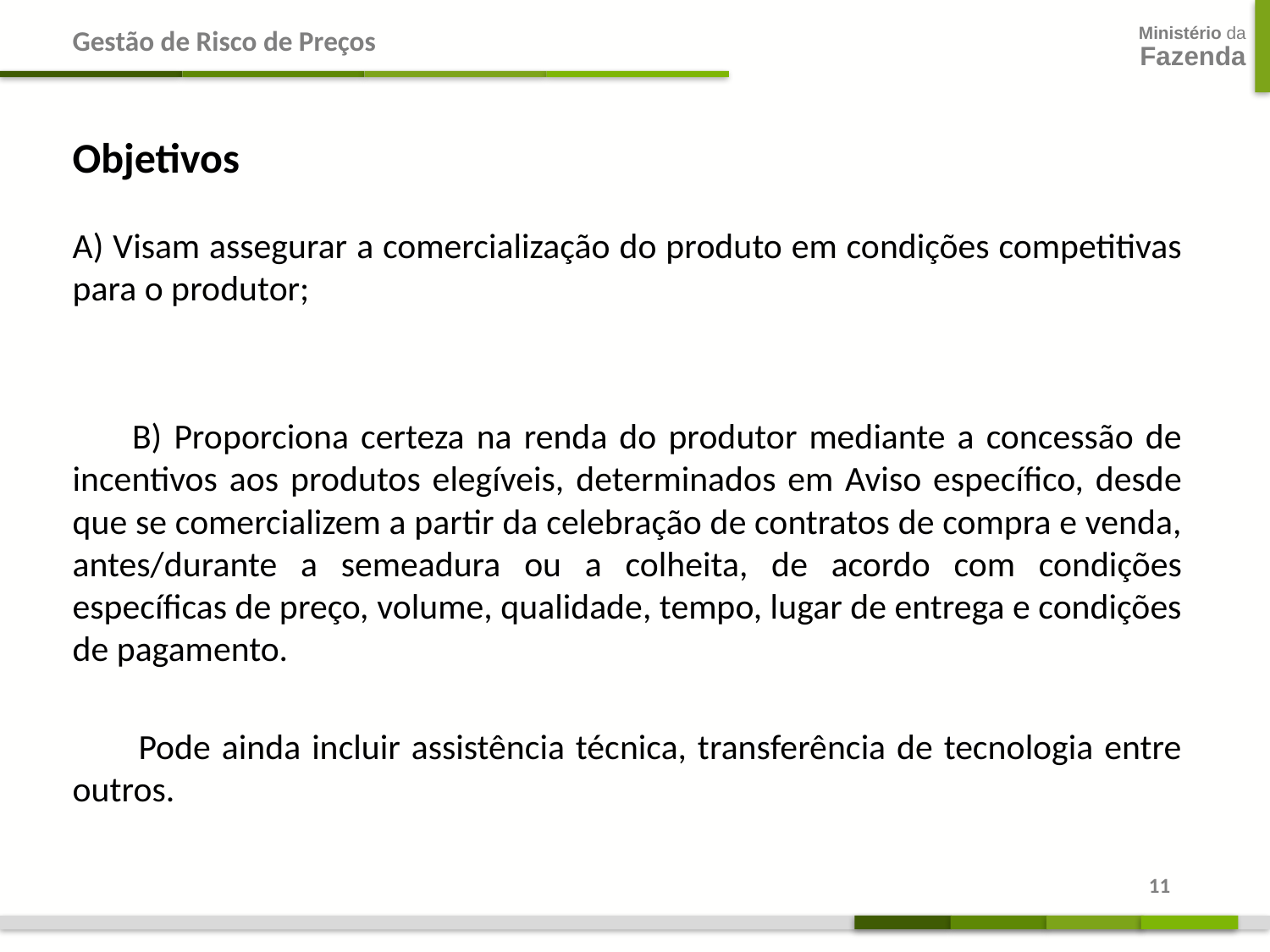

Gestão de Risco de Preços
Objetivos
A) Visam assegurar a comercialização do produto em condições competitivas para o produtor;

     B) Proporciona certeza na renda do produtor mediante a concessão de incentivos aos produtos elegíveis, determinados em Aviso específico, desde que se comercializem a partir da celebração de contratos de compra e venda, antes/durante a semeadura ou a colheita, de acordo com condições específicas de preço, volume, qualidade, tempo, lugar de entrega e condições de pagamento.

      Pode ainda incluir assistência técnica, transferência de tecnologia entre outros.